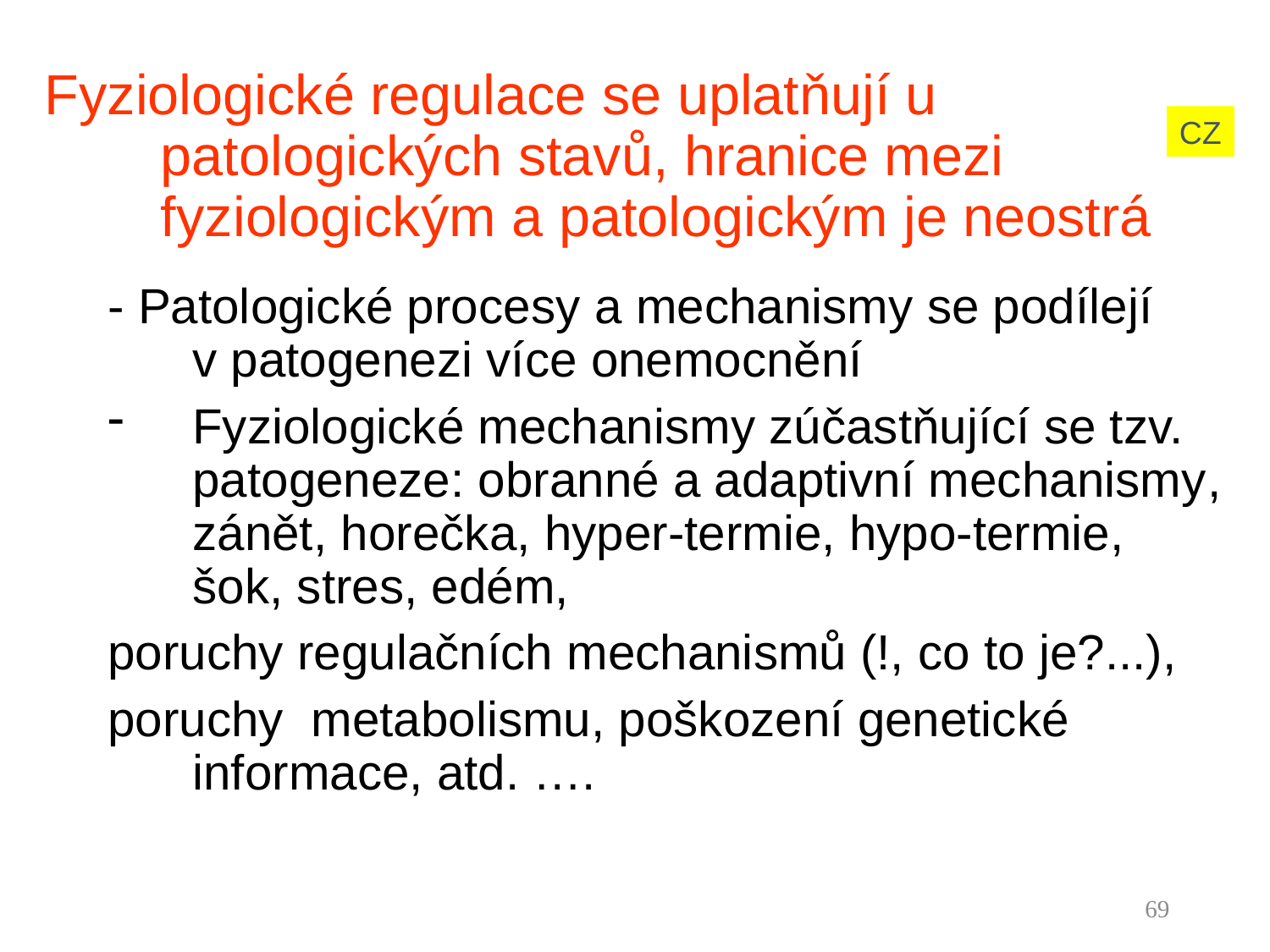

# Fyziologické regulace se uplatňují u patologických stavů, hranice mezi fyziologickým a patologickým je neostrá
CZ
- Patologické procesy a mechanismy se podílejí    v patogenezi více onemocnění
Fyziologické mechanismy zúčastňující se tzv. patogeneze: obranné a adaptivní mechanismy, zánět, horečka, hyper-termie, hypo-termie, šok, stres, edém,
poruchy regulačních mechanismů (!, co to je?...),
poruchy  metabolismu, poškození genetické informace, atd. ….
69